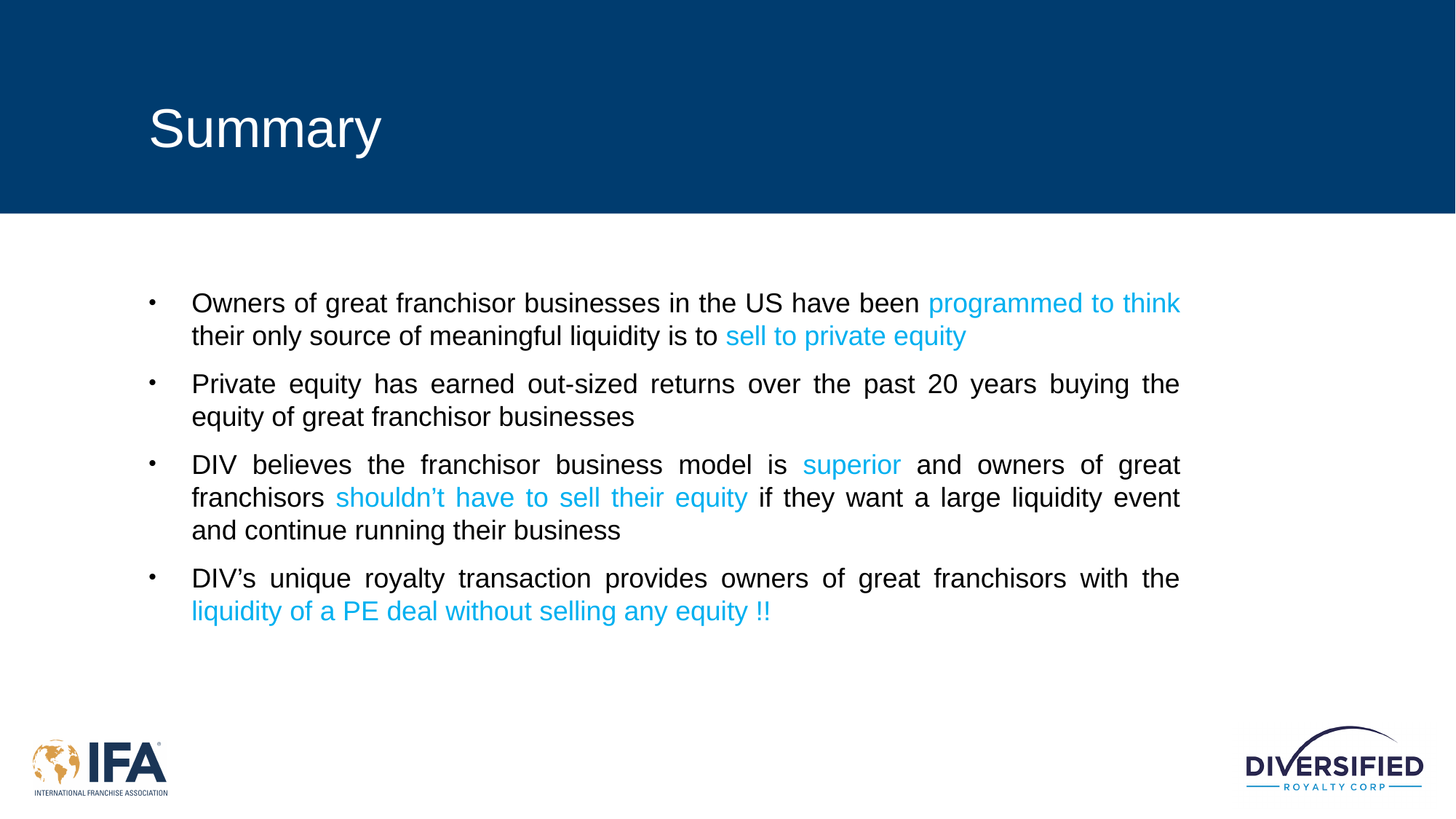

# Summary
Owners of great franchisor businesses in the US have been programmed to think their only source of meaningful liquidity is to sell to private equity
Private equity has earned out-sized returns over the past 20 years buying the equity of great franchisor businesses
DIV believes the franchisor business model is superior and owners of great franchisors shouldn’t have to sell their equity if they want a large liquidity event and continue running their business
DIV’s unique royalty transaction provides owners of great franchisors with the liquidity of a PE deal without selling any equity !!